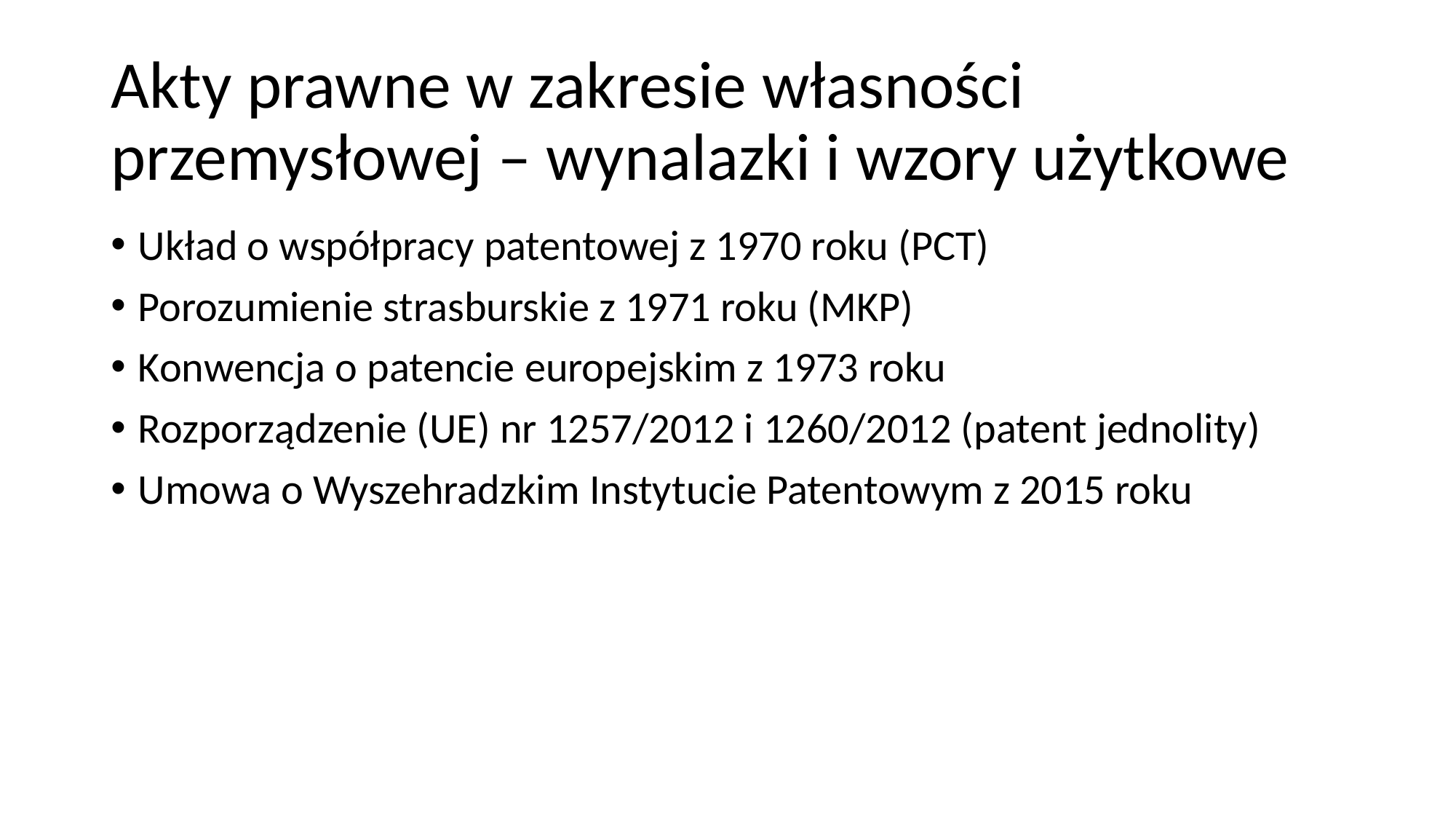

# Akty prawne w zakresie własności przemysłowej – wynalazki i wzory użytkowe
Układ o współpracy patentowej z 1970 roku (PCT)
Porozumienie strasburskie z 1971 roku (MKP)
Konwencja o patencie europejskim z 1973 roku
Rozporządzenie (UE) nr 1257/2012 i 1260/2012 (patent jednolity)
Umowa o Wyszehradzkim Instytucie Patentowym z 2015 roku